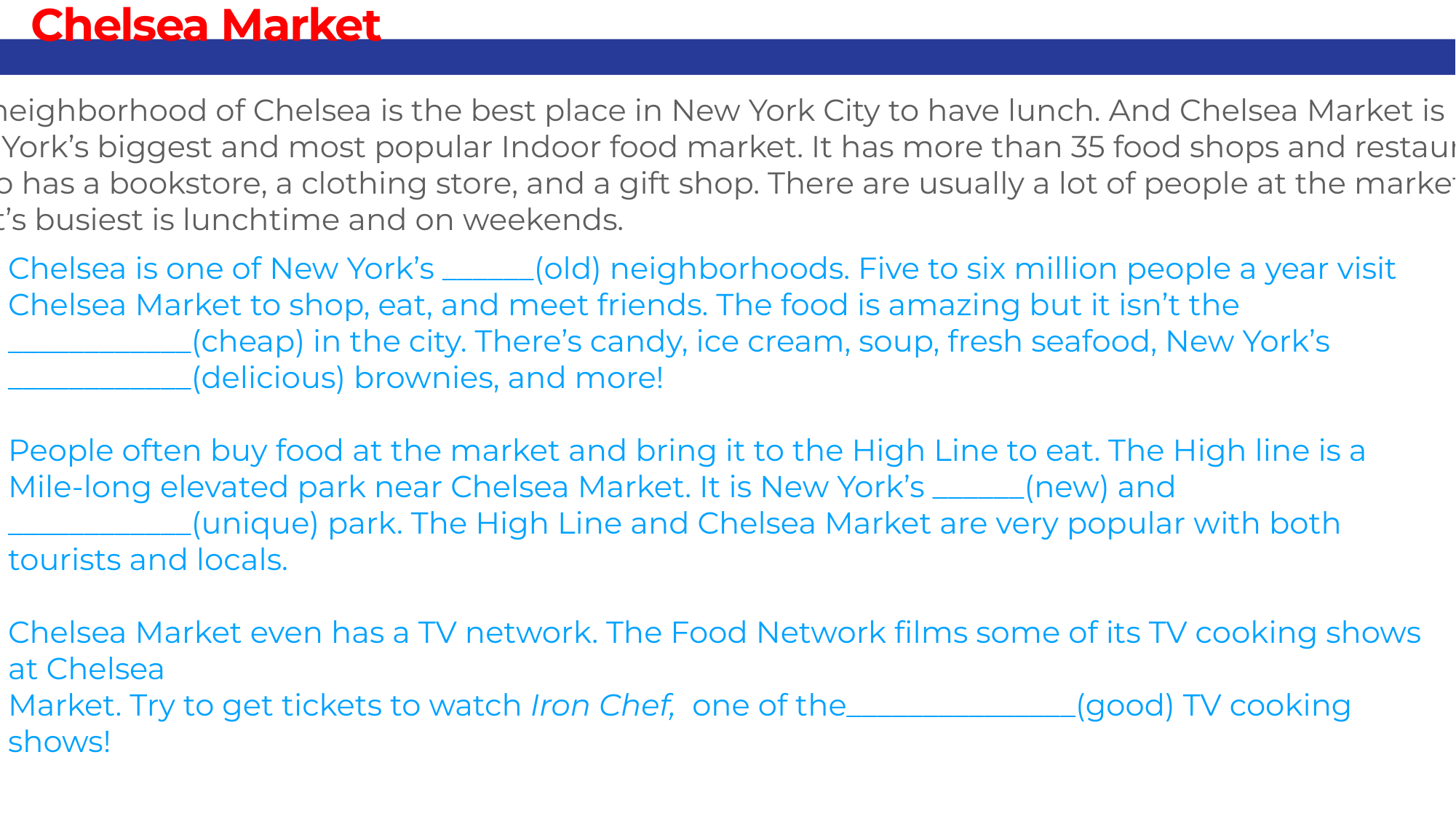

# Chelsea Market
The neighborhood of Chelsea is the best place in New York City to have lunch. And Chelsea Market is
New York’s biggest and most popular Indoor food market. It has more than 35 food shops and restaurants.
It also has a bookstore, a clothing store, and a gift shop. There are usually a lot of people at the market,
but it’s busiest is lunchtime and on weekends.
Chelsea is one of New York’s ______(old) neighborhoods. Five to six million people a year visit Chelsea Market to shop, eat, and meet friends. The food is amazing but it isn’t the ____________(cheap) in the city. There’s candy, ice cream, soup, fresh seafood, New York’s ____________(delicious) brownies, and more!

People often buy food at the market and bring it to the High Line to eat. The High line is a Mile-long elevated park near Chelsea Market. It is New York’s ______(new) and ____________(unique) park. The High Line and Chelsea Market are very popular with both tourists and locals.

Chelsea Market even has a TV network. The Food Network films some of its TV cooking shows at Chelsea
Market. Try to get tickets to watch Iron Chef,  one of the_______________(good) TV cooking shows!